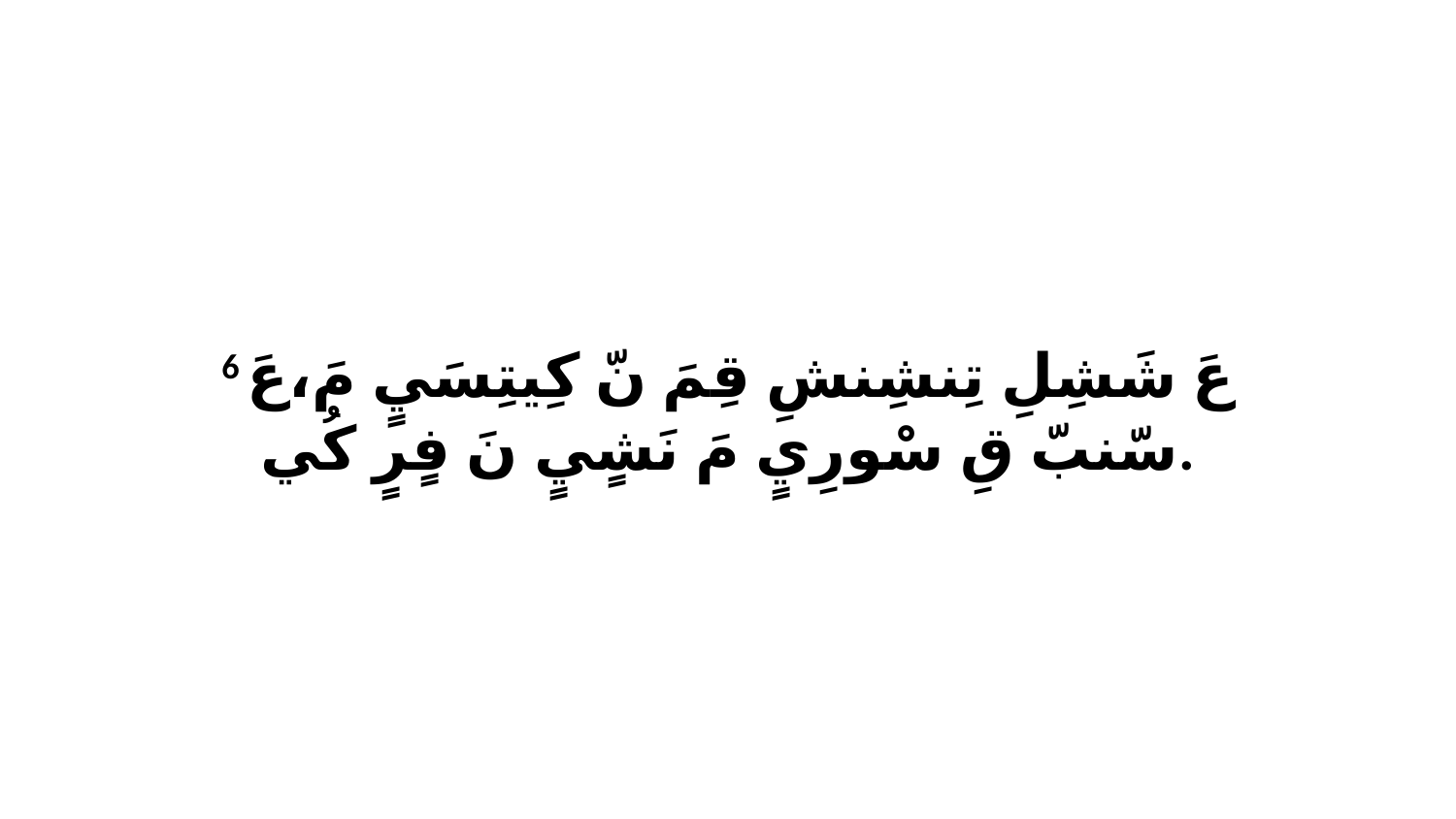

6 عَ شَشِلِ تِنشِنشِ قِمَ نّ كِيتِسَيٍ مَ،عَ سّنبّ قِ سْورِيٍ مَ نَشٍيٍ نَ فٍرٍ كُي.